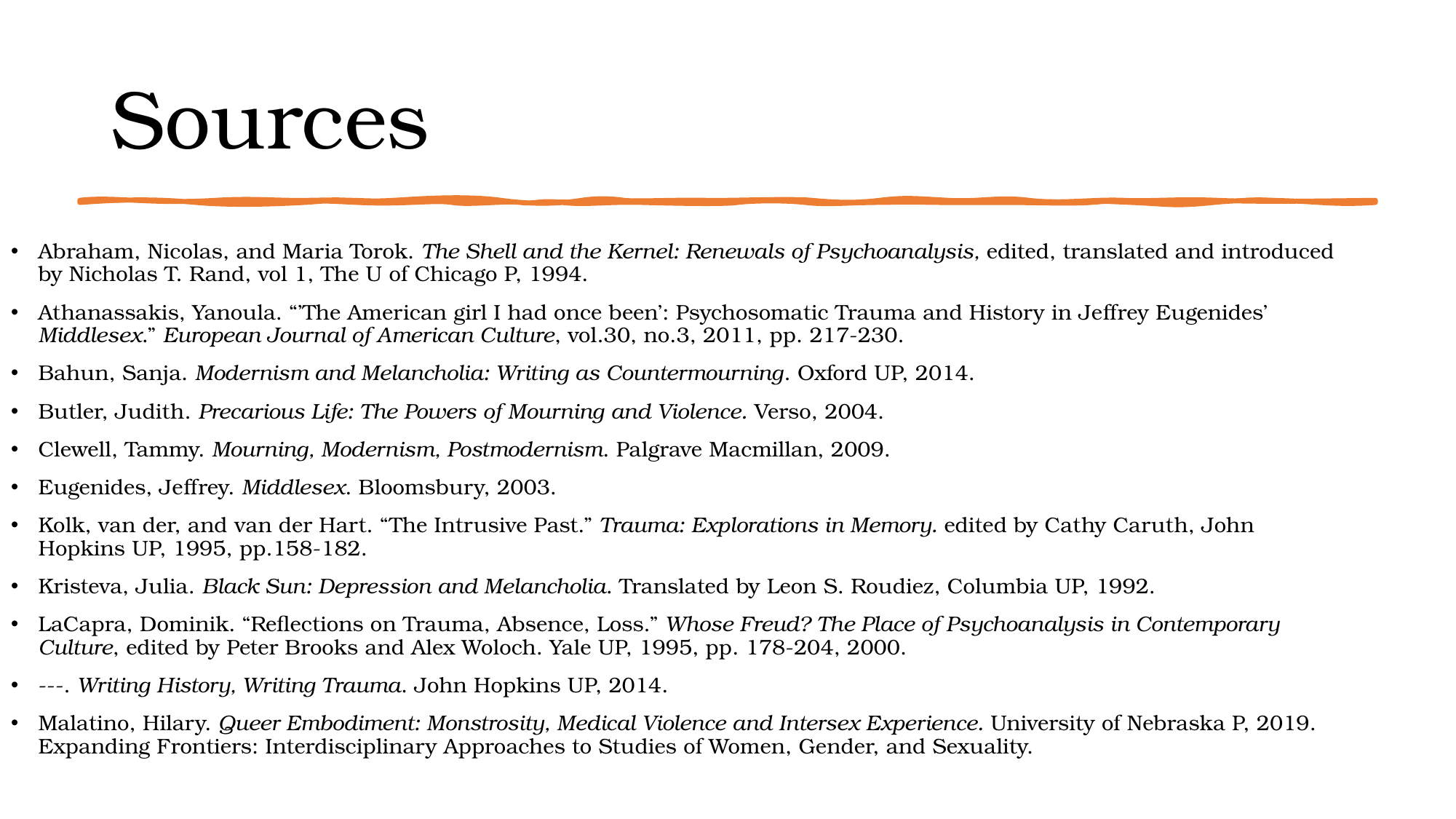

# Sources

Abraham, Nicolas, and Maria Torok. The Shell and the Kernel: Renewals of Psychoanalysis, edited, translated and introduced by Nicholas T. Rand, vol 1, The U of Chicago P, 1994.
Athanassakis, Yanoula. “’The American girl I had once been’: Psychosomatic Trauma and History in Jeffrey Eugenides’ Middlesex.” European Journal of American Culture, vol.30, no.3, 2011, pp. 217-230.
Bahun, Sanja. Modernism and Melancholia: Writing as Countermourning. Oxford UP, 2014.
Butler, Judith. Precarious Life: The Powers of Mourning and Violence. Verso, 2004.
Clewell, Tammy. Mourning, Modernism, Postmodernism. Palgrave Macmillan, 2009.
Eugenides, Jeffrey. Middlesex. Bloomsbury, 2003.
Kolk, van der, and van der Hart. “The Intrusive Past.” Trauma: Explorations in Memory. edited by Cathy Caruth, John Hopkins UP, 1995, pp.158-182.
Kristeva, Julia. Black Sun: Depression and Melancholia. Translated by Leon S. Roudiez, Columbia UP, 1992.
LaCapra, Dominik. “Reflections on Trauma, Absence, Loss.” Whose Freud? The Place of Psychoanalysis in Contemporary Culture, edited by Peter Brooks and Alex Woloch. Yale UP, 1995, pp. 178-204, 2000.
---. Writing History, Writing Trauma. John Hopkins UP, 2014.
Malatino, Hilary. Queer Embodiment: Monstrosity, Medical Violence and Intersex Experience. University of Nebraska P, 2019. Expanding Frontiers: Interdisciplinary Approaches to Studies of Women, Gender, and Sexuality.